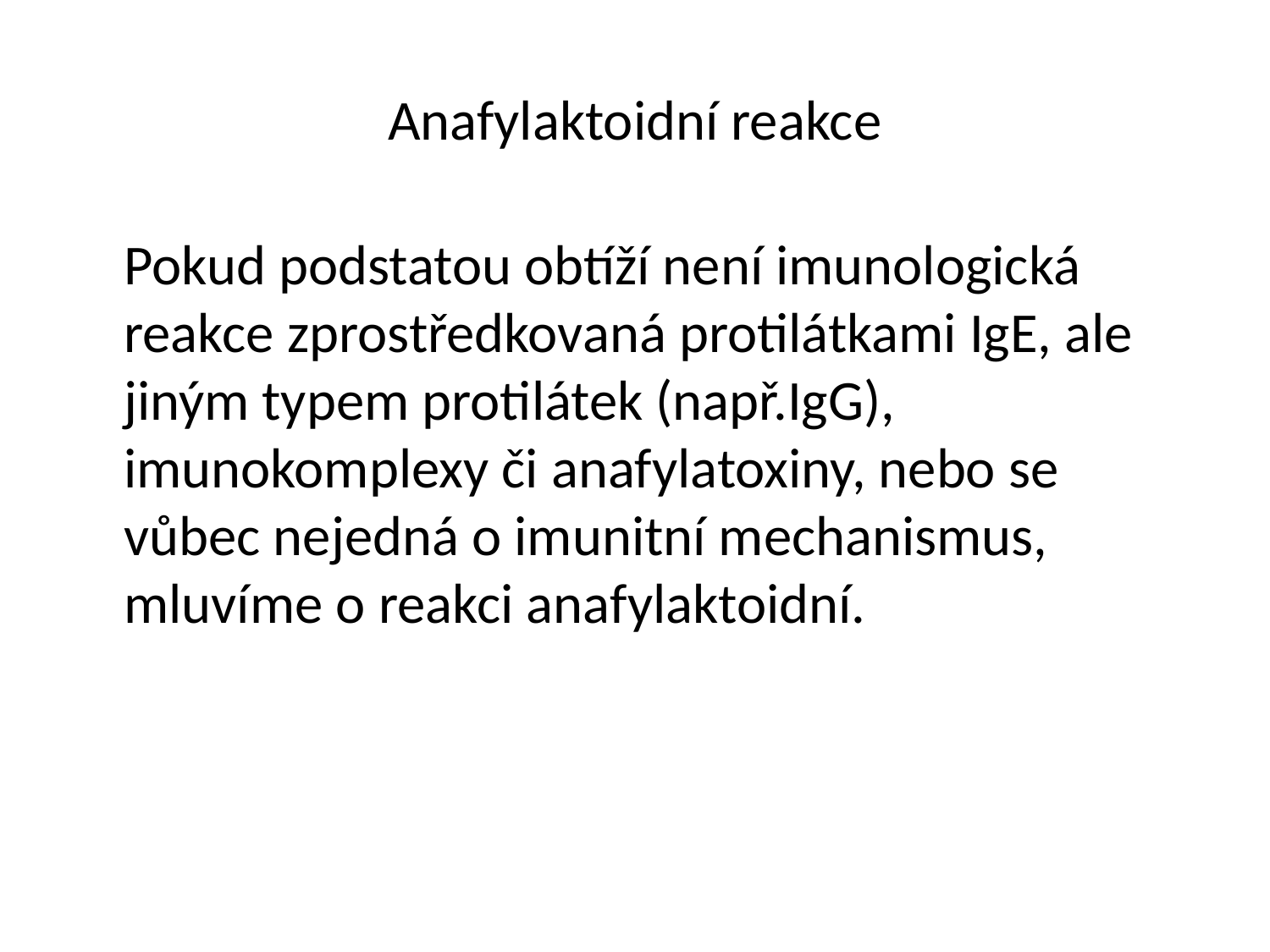

# Anafylaktoidní reakce
	Pokud podstatou obtíží není imunologická reakce zprostředkovaná protilátkami IgE, ale jiným typem protilátek (např.IgG), imunokomplexy či anafylatoxiny, nebo se vůbec nejedná o imunitní mechanismus, mluvíme o reakci anafylaktoidní.